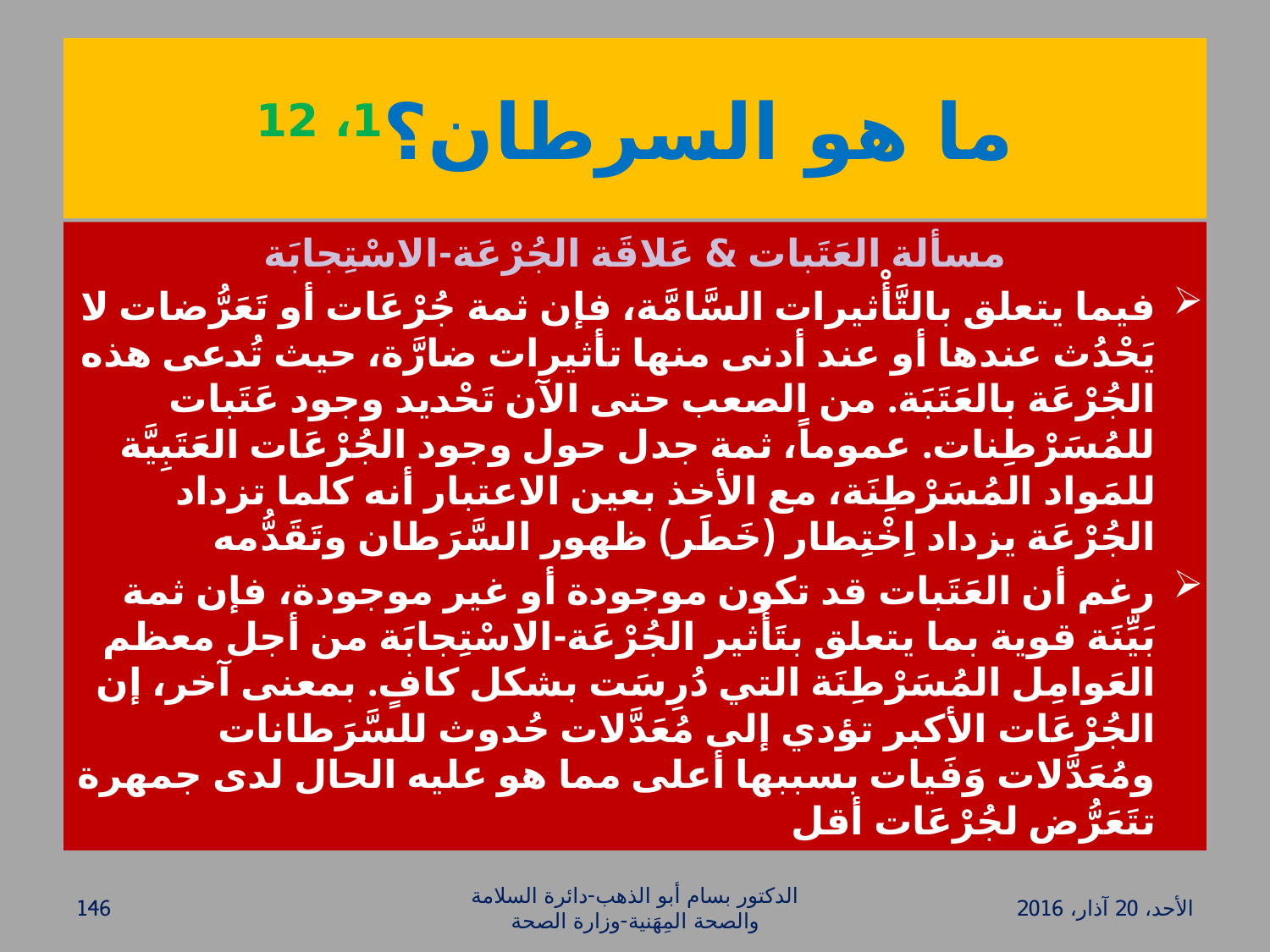

# ما هو السرطان؟1، 12
مسألة العَتَبات & عَلاقَة الجُرْعَة-الاسْتِجابَة
فيما يتعلق بالتَّأْثيرات السَّامَّة، فإن ثمة جُرْعَات أو تَعَرُّضات لا يَحْدُث عندها أو عند أدنى منها تأثيرات ضارَّة، حيث تُدعى هذه الجُرْعَة بالعَتَبَة. من الصعب حتى الآن تَحْديد وجود عَتَبات للمُسَرْطِنات. عموماً، ثمة جدل حول وجود الجُرْعَات العَتَبِيَّة للمَواد المُسَرْطِنَة، مع الأخذ بعين الاعتبار أنه كلما تزداد الجُرْعَة يزداد اِخْتِطار (خَطَر) ظهور السَّرَطان وتَقَدُّمه
رغم أن العَتَبات قد تكون موجودة أو غير موجودة، فإن ثمة بَيِّنَة قوية بما يتعلق بتَأْثير الجُرْعَة-الاسْتِجابَة من أجل معظم العَوامِل المُسَرْطِنَة التي دُرِسَت بشكل كافٍ. بمعنى آخر، إن الجُرْعَات الأكبر تؤدي إلى مُعَدَّلات حُدوث للسَّرَطانات ومُعَدَّلات وَفَيات بسببها أعلى مما هو عليه الحال لدى جمهرة تتَعَرُّض لجُرْعَات أقل
146
الدكتور بسام أبو الذهب-دائرة السلامة والصحة المِهَنية-وزارة الصحة
الأحد، 20 آذار، 2016